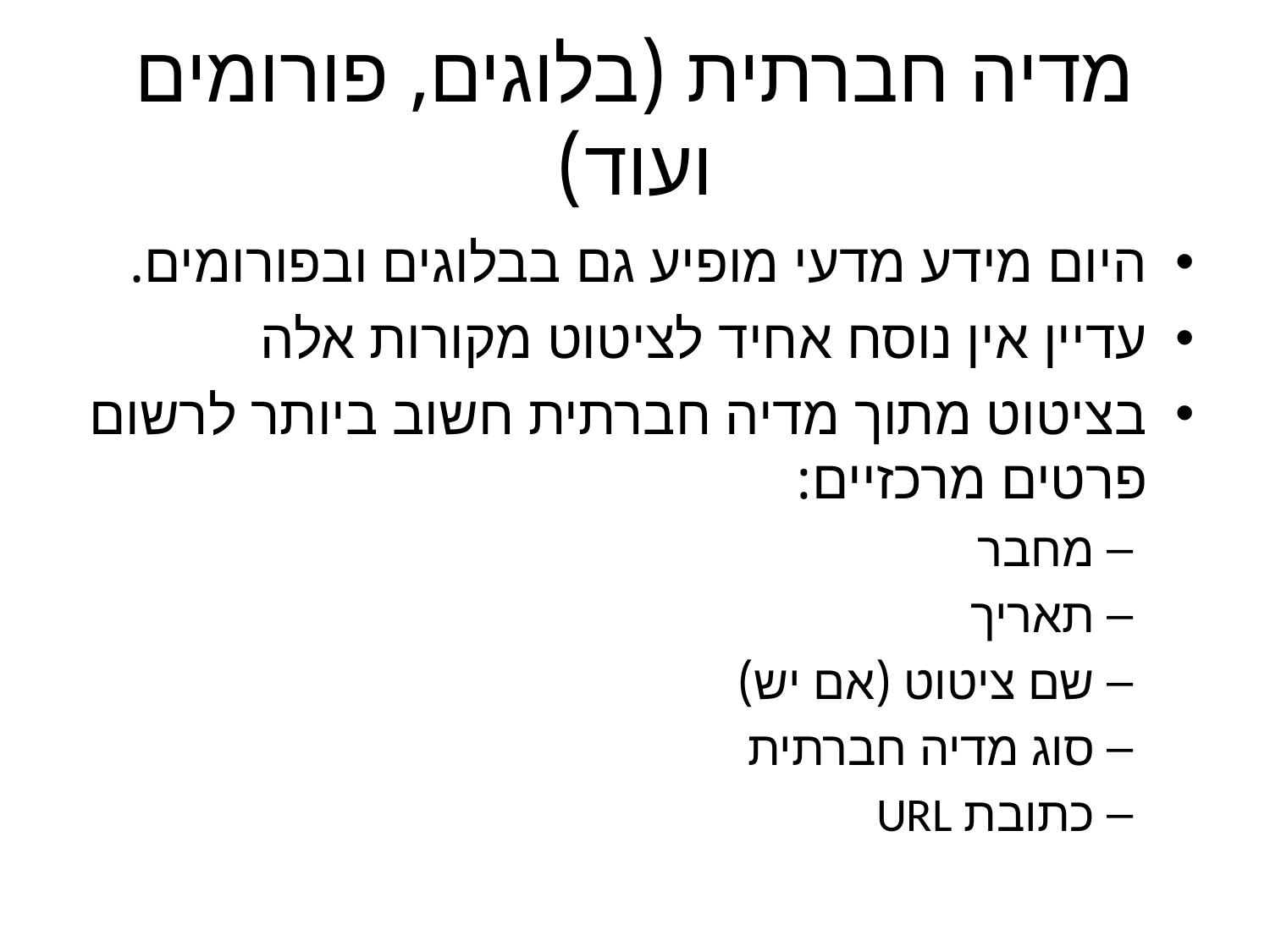

# מדיה חברתית (בלוגים, פורומים ועוד)
היום מידע מדעי מופיע גם בבלוגים ובפורומים.
עדיין אין נוסח אחיד לציטוט מקורות אלה
בציטוט מתוך מדיה חברתית חשוב ביותר לרשום פרטים מרכזיים:
מחבר
תאריך
שם ציטוט (אם יש)
סוג מדיה חברתית
כתובת URL